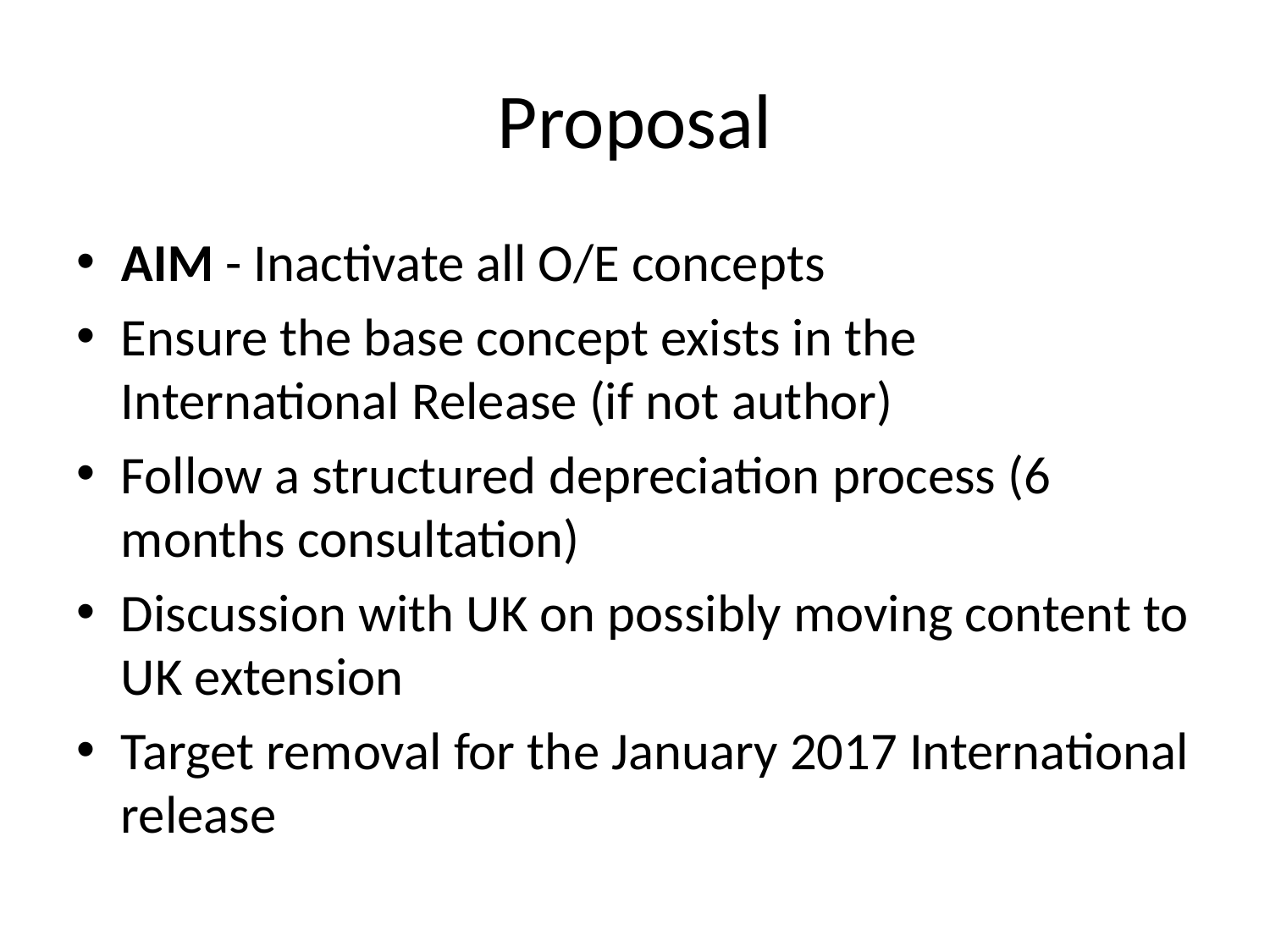

# Proposal
AIM - Inactivate all O/E concepts
Ensure the base concept exists in the International Release (if not author)
Follow a structured depreciation process (6 months consultation)
Discussion with UK on possibly moving content to UK extension
Target removal for the January 2017 International release